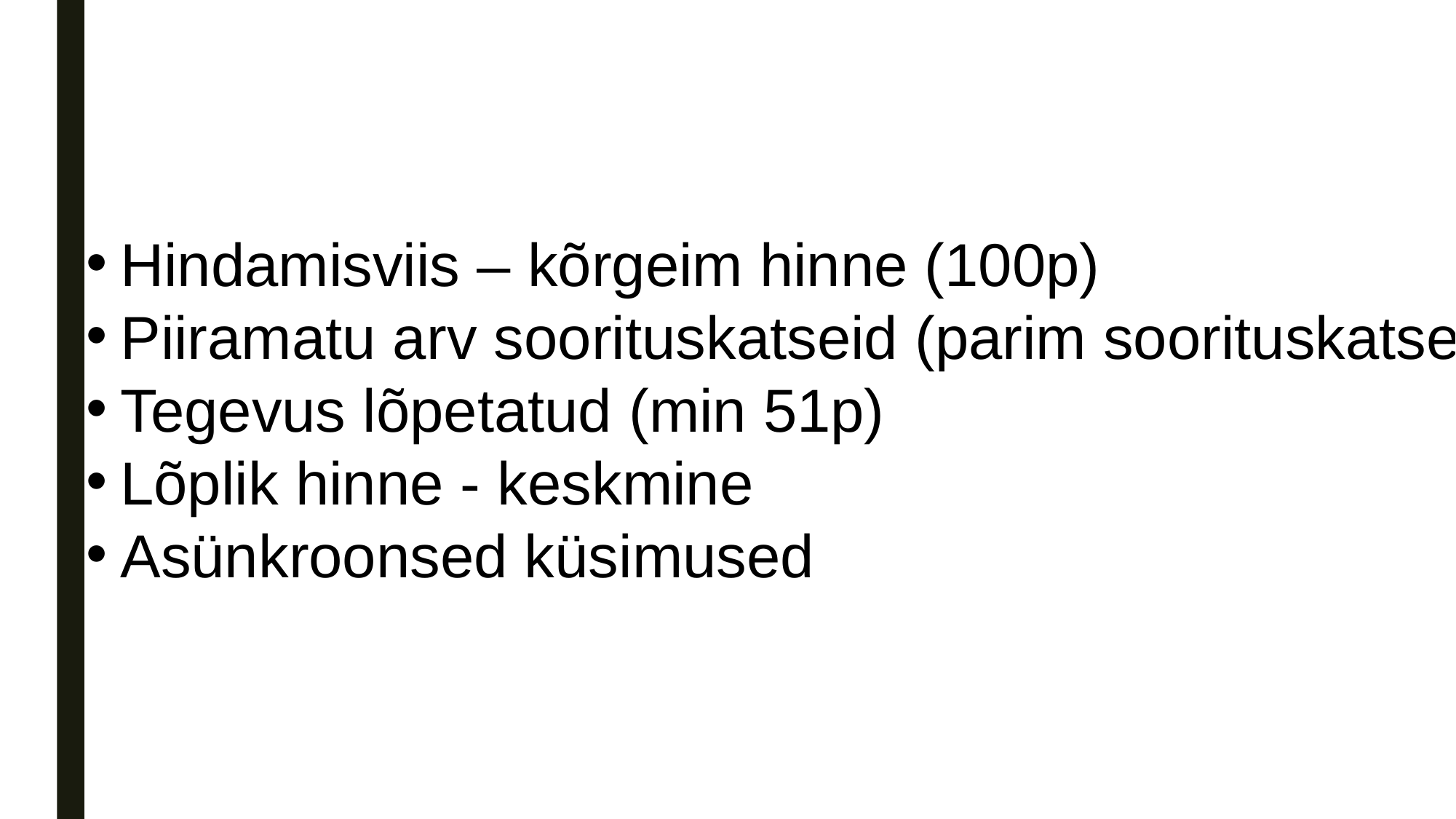

Hindamisviis – kõrgeim hinne (100p)
Piiramatu arv soorituskatseid (parim soorituskatse)
Tegevus lõpetatud (min 51p)
Lõplik hinne - keskmine
Asünkroonsed küsimused